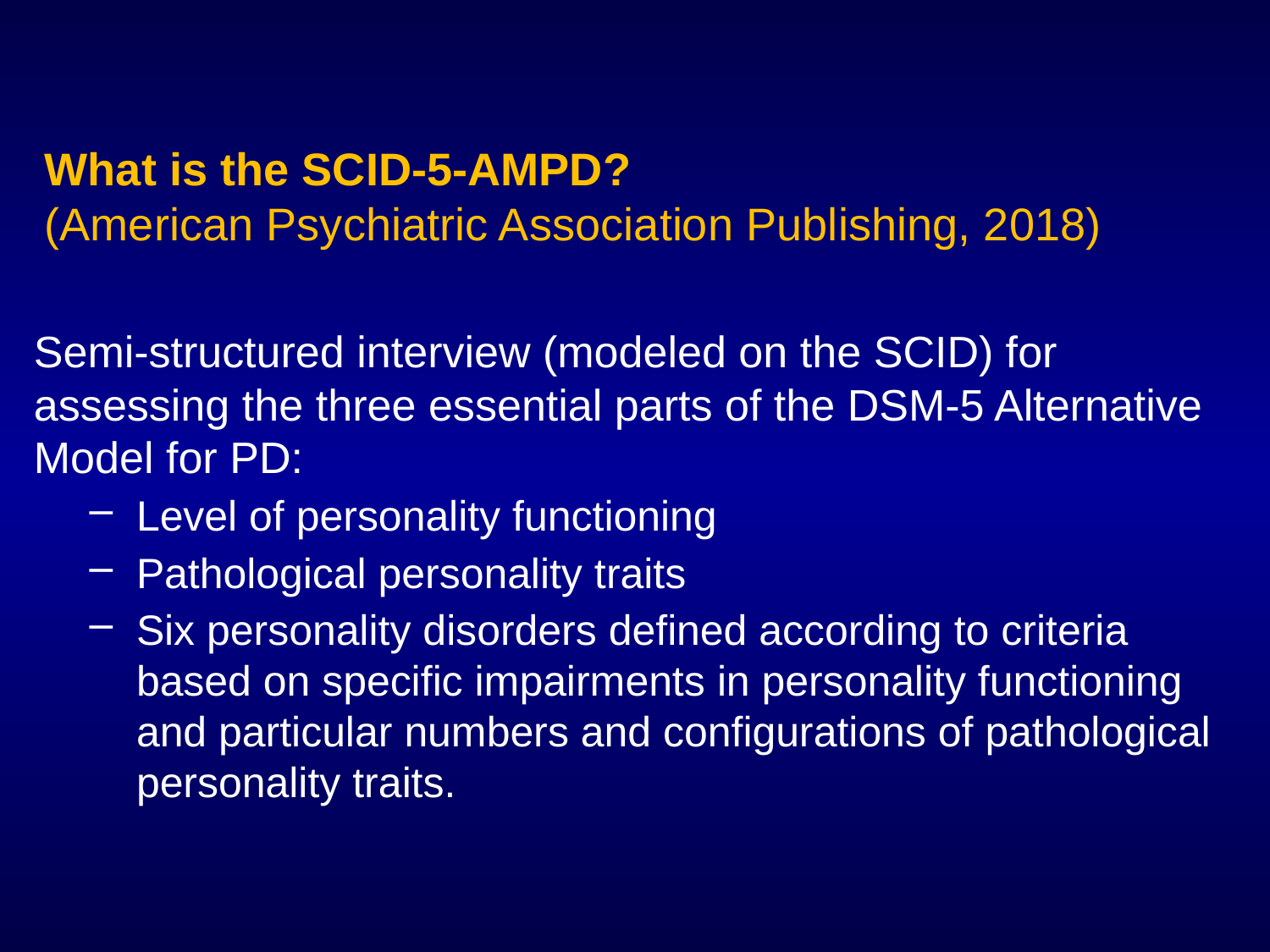

What is the SCID-5-AMPD?
(American Psychiatric Association Publishing, 2018)
Semi-structured interview (modeled on the SCID) for assessing the three essential parts of the DSM-5 Alternative Model for PD:
Level of personality functioning
Pathological personality traits
Six personality disorders defined according to criteria based on specific impairments in personality functioning and particular numbers and configurations of pathological personality traits.